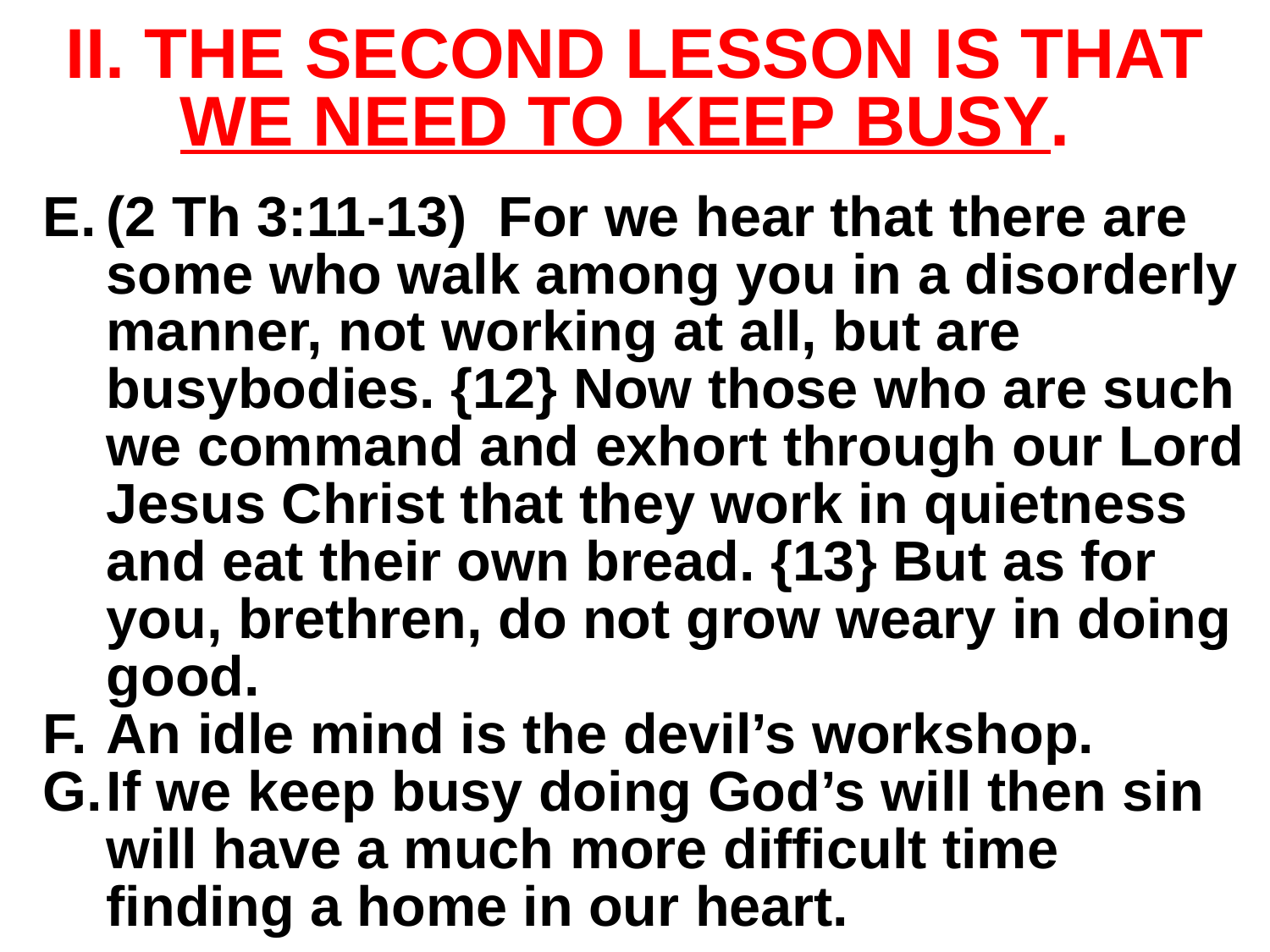

# II. The second lesson is that we need to keep busy.
(2 Th 3:11-13)  For we hear that there are some who walk among you in a disorderly manner, not working at all, but are busybodies. {12} Now those who are such we command and exhort through our Lord Jesus Christ that they work in quietness and eat their own bread. {13} But as for you, brethren, do not grow weary in doing good.
An idle mind is the devil’s workshop.
If we keep busy doing God’s will then sin will have a much more difficult time finding a home in our heart.